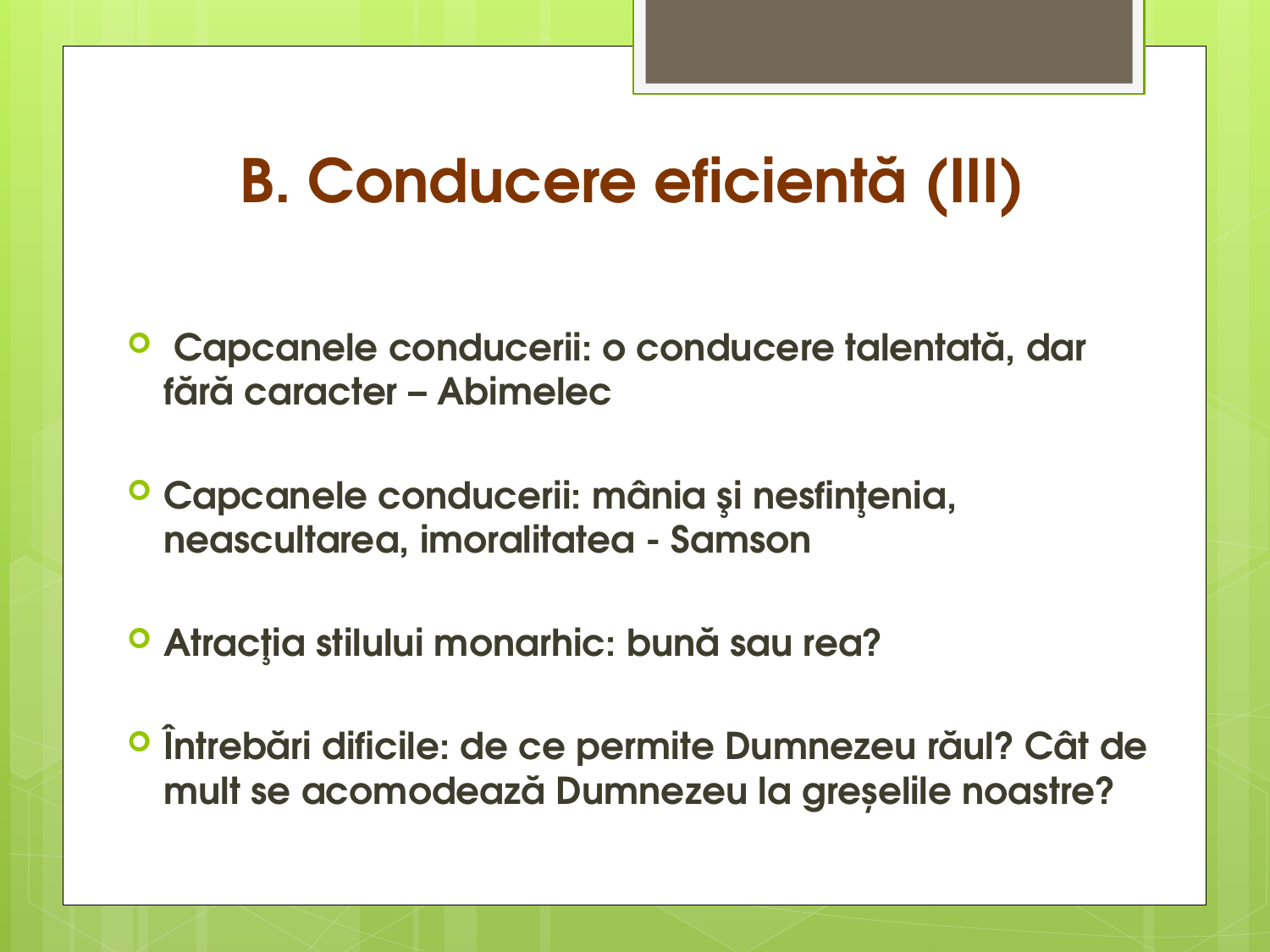

# B. Conducere eficientă (III)

 Capcanele conducerii: o conducere talentată, dar fără caracter – Abimelec

Capcanele conducerii: mânia şi nesfinţenia, neascultarea, imoralitatea - Samson

Atracţia stilului monarhic: bună sau rea?

Întrebări dificile: de ce permite Dumnezeu răul? Cât de mult se acomodează Dumnezeu la greşelile noastre?